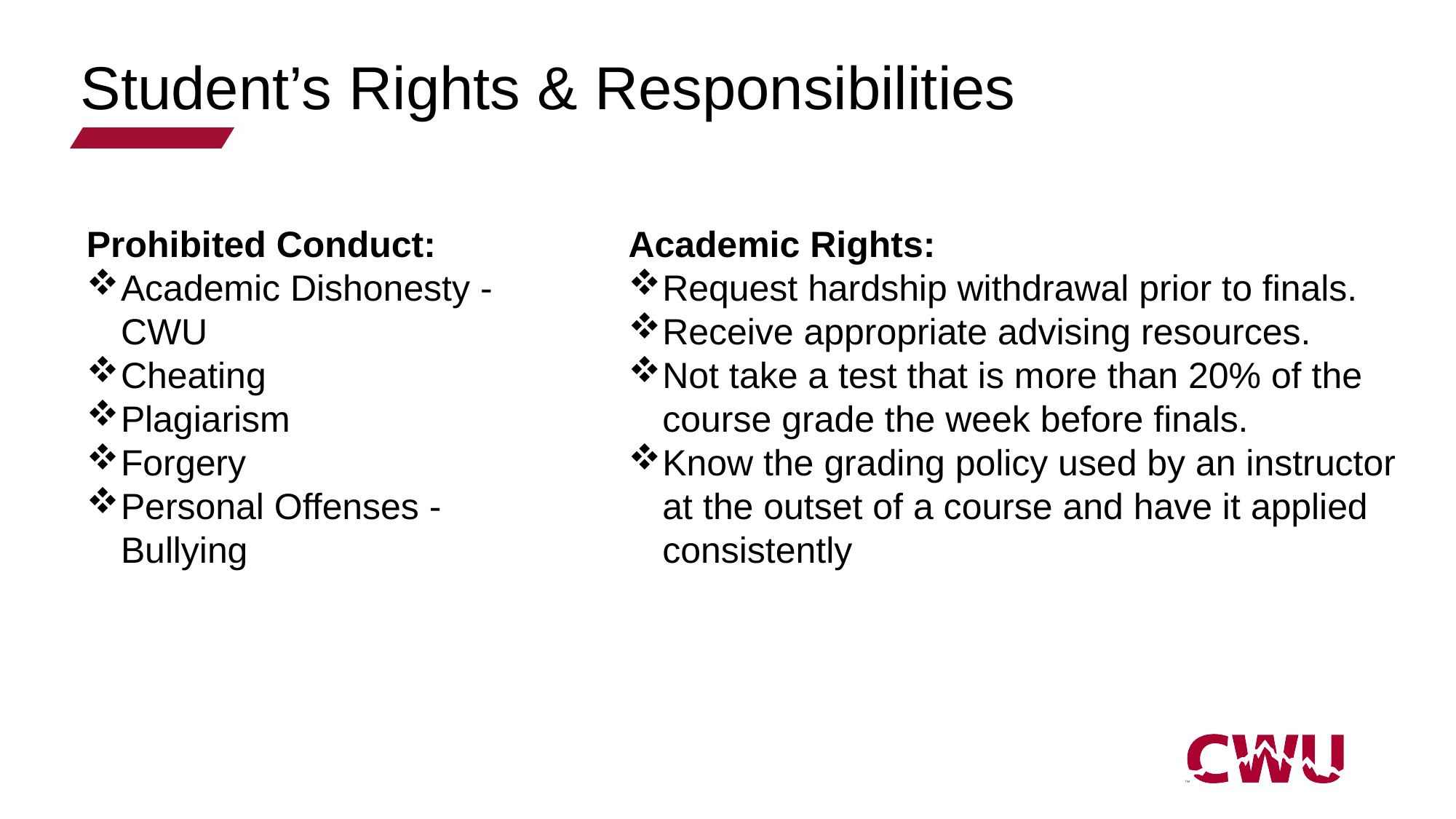

# Student’s Rights & Responsibilities
Prohibited Conduct:
Academic Dishonesty - CWU
Cheating
Plagiarism
Forgery
Personal Offenses - Bullying
Academic Rights:
Request hardship withdrawal prior to finals.
Receive appropriate advising resources.
Not take a test that is more than 20% of the course grade the week before finals.
Know the grading policy used by an instructor at the outset of a course and have it applied consistently